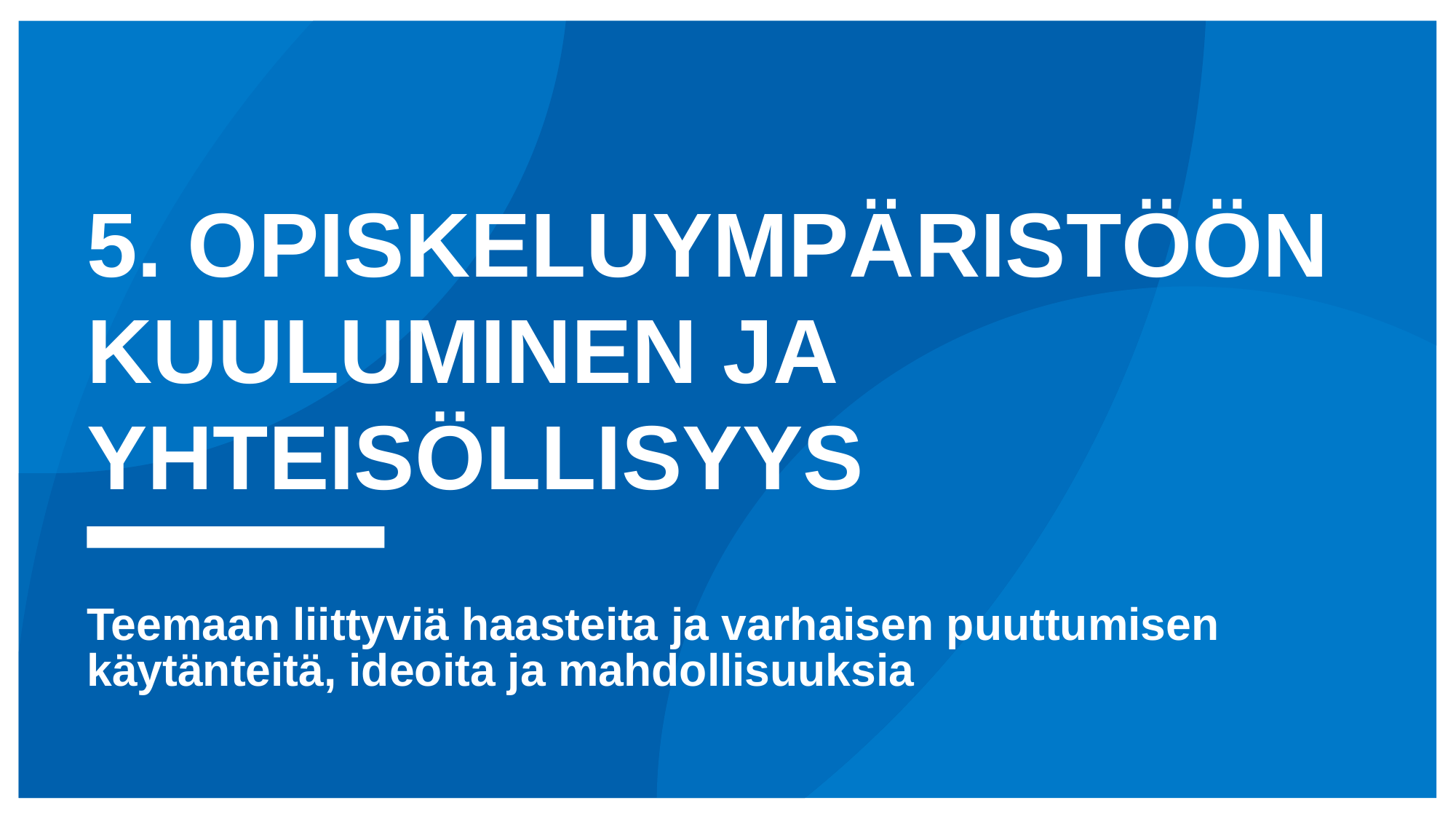

# 5. Opiskeluympäristöön kuuluminen ja yhteisöllisyys
Teemaan liittyviä haasteita ja varhaisen puuttumisen käytänteitä, ideoita ja mahdollisuuksia